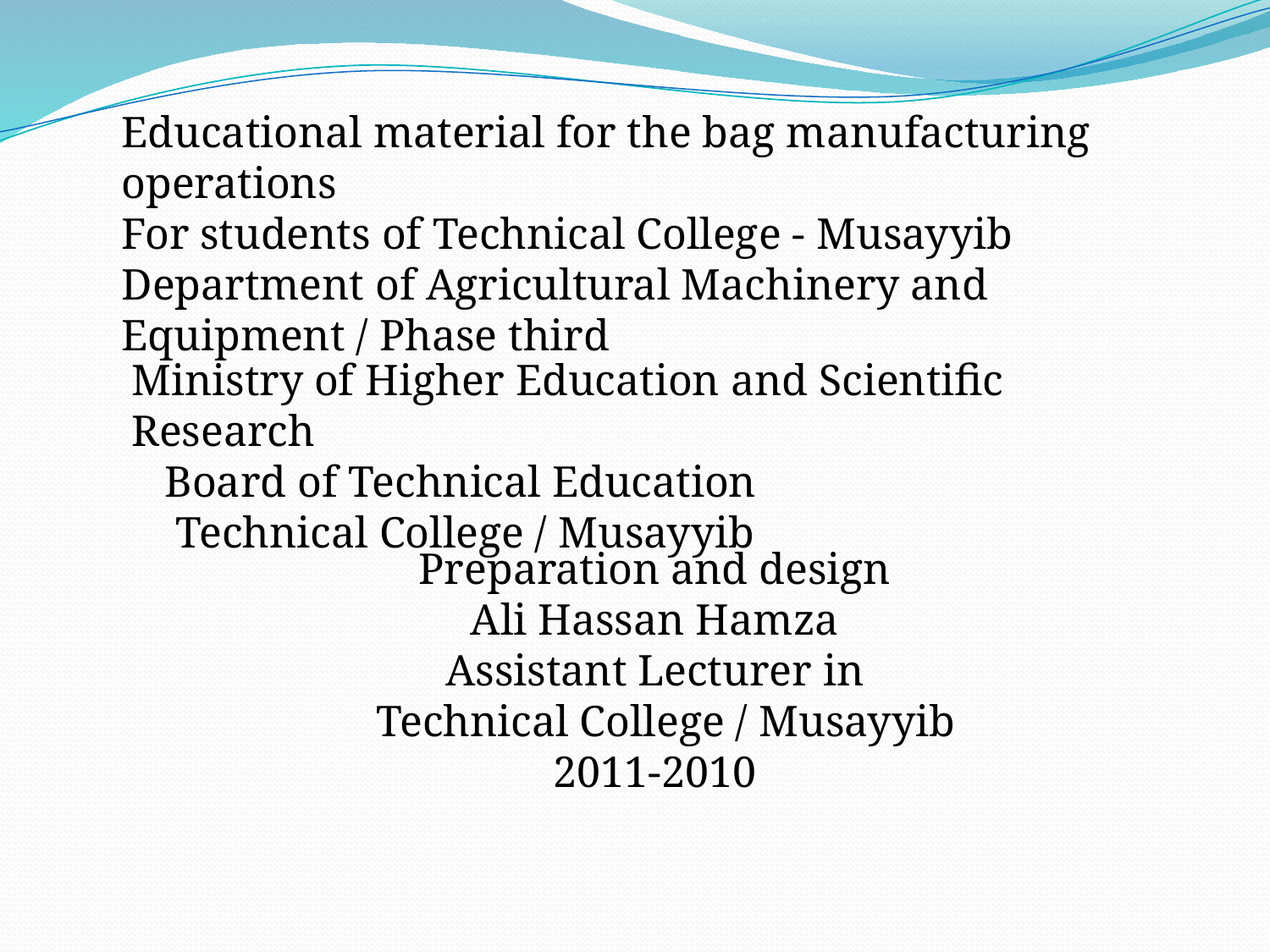

Educational material for the bag manufacturing operations
For students of Technical College - Musayyib
Department of Agricultural Machinery and Equipment / Phase third
Ministry of Higher Education and Scientific Research
   Board of Technical Education
    Technical College / Musayyib
Preparation and design
Ali Hassan Hamza
Assistant Lecturer in
  Technical College / Musayyib
2011-2010